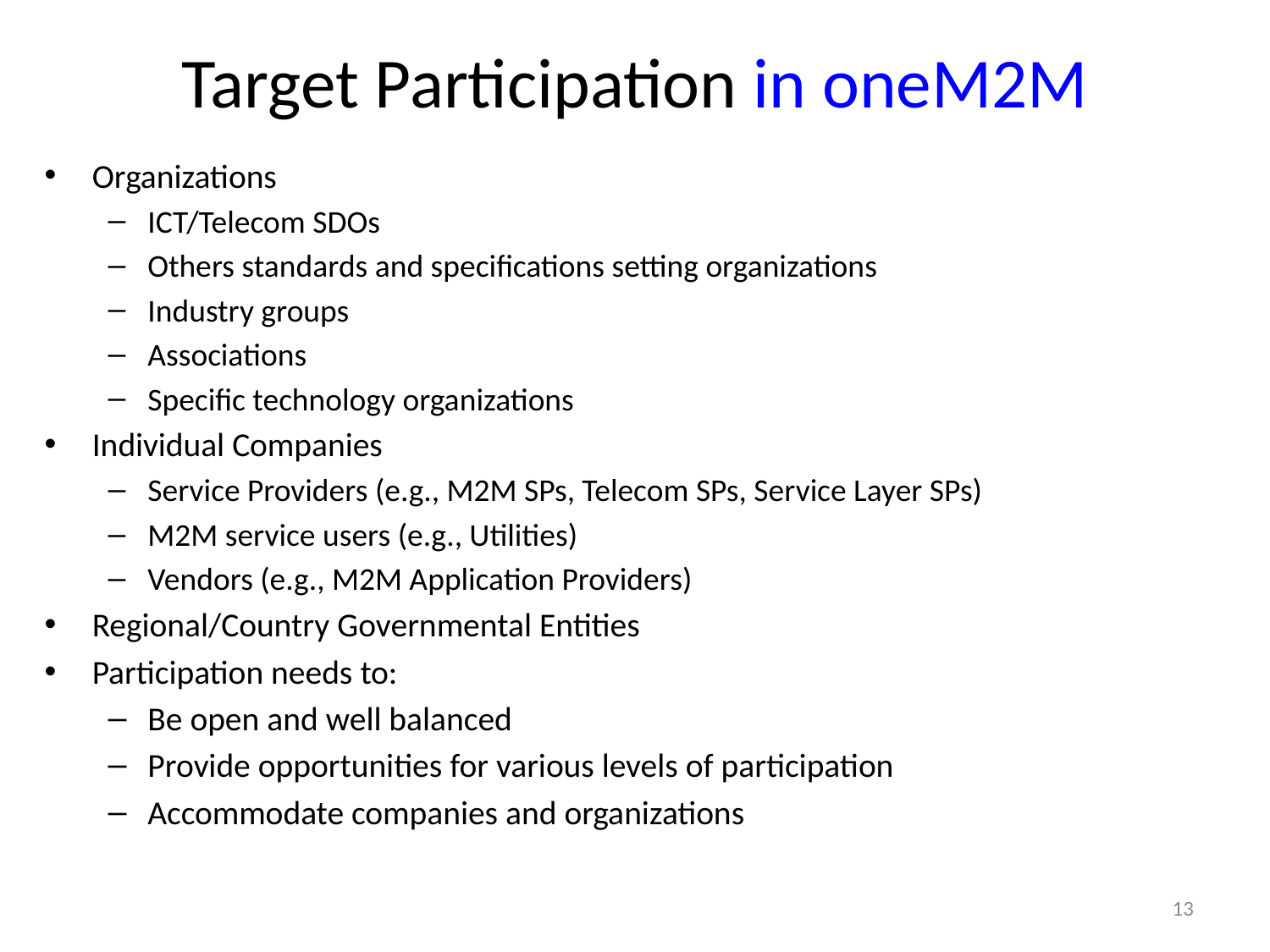

# Target Participation in oneM2M
Organizations
ICT/Telecom SDOs
Others standards and specifications setting organizations
Industry groups
Associations
Specific technology organizations
Individual Companies
Service Providers (e.g., M2M SPs, Telecom SPs, Service Layer SPs)
M2M service users (e.g., Utilities)
Vendors (e.g., M2M Application Providers)
Regional/Country Governmental Entities
Participation needs to:
Be open and well balanced
Provide opportunities for various levels of participation
Accommodate companies and organizations
13